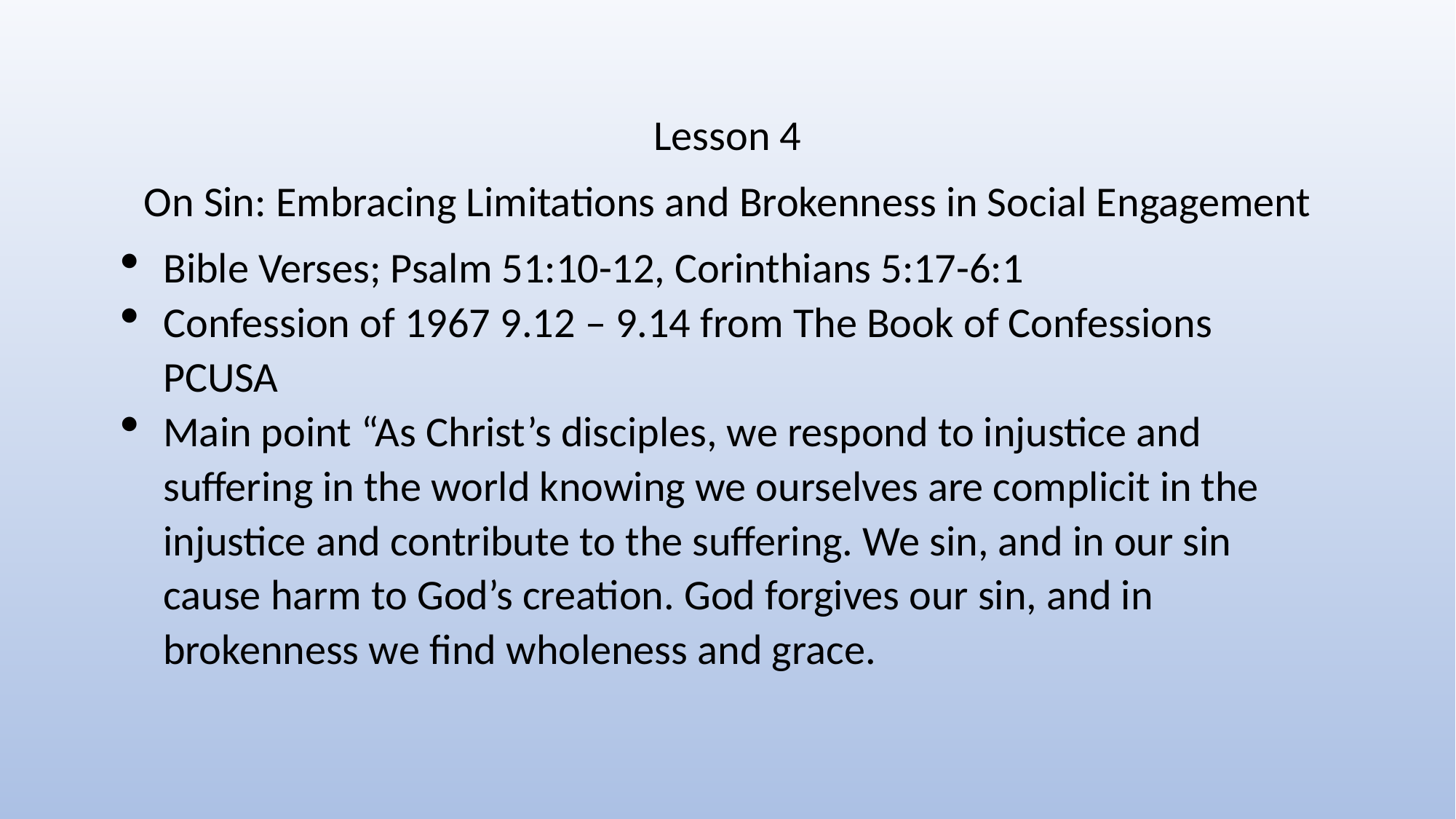

Lesson 4
On Sin: Embracing Limitations and Brokenness in Social Engagement
Bible Verses; Psalm 51:10-12, Corinthians 5:17-6:1
Confession of 1967 9.12 – 9.14 from The Book of Confessions PCUSA
Main point “As Christ’s disciples, we respond to injustice and suffering in the world knowing we ourselves are complicit in the injustice and contribute to the suffering. We sin, and in our sin cause harm to God’s creation. God forgives our sin, and in brokenness we find wholeness and grace.